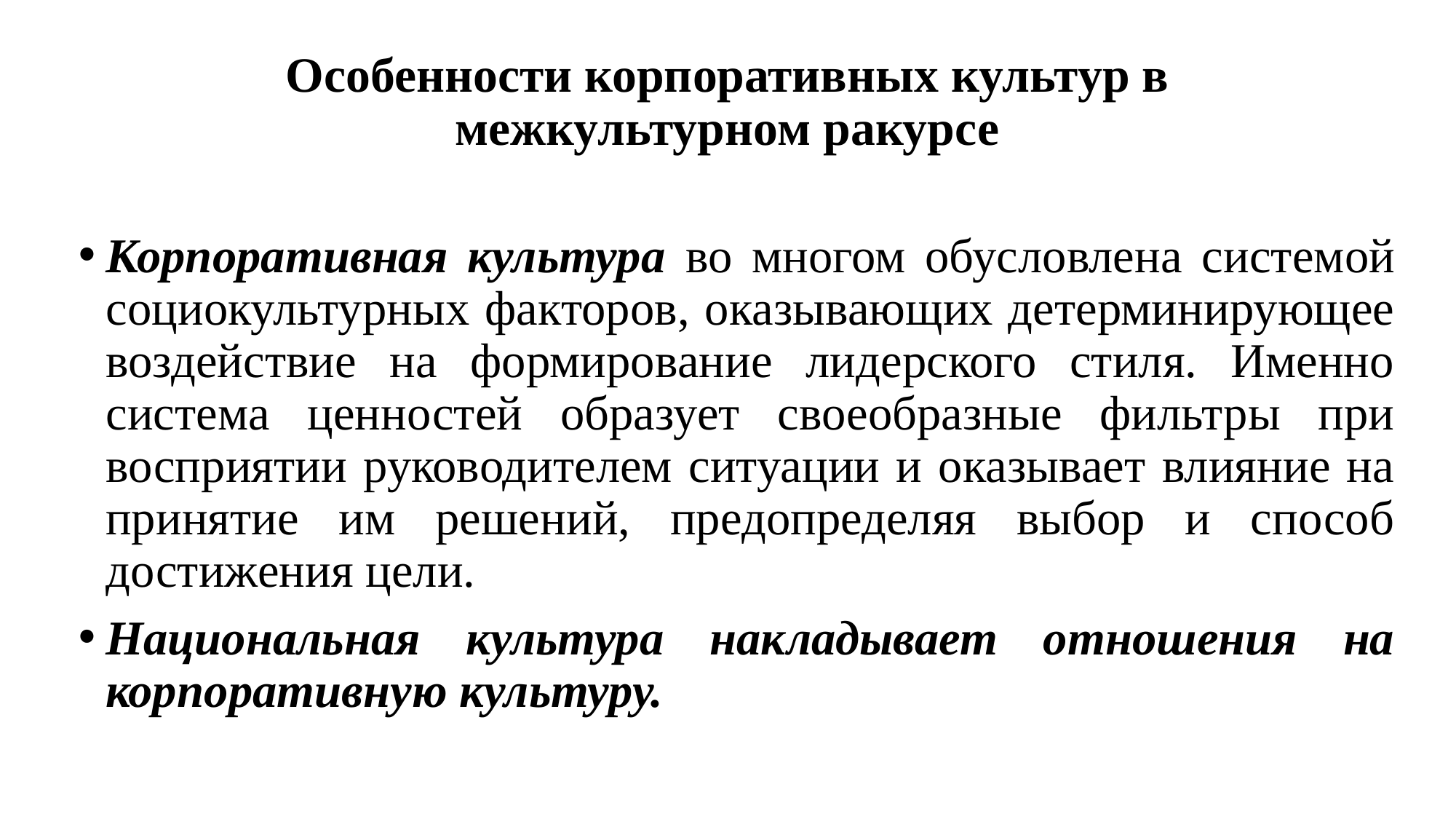

# Особенности корпоративных культур в межкультурном ракурсе
Корпоративная культура во многом обусловлена системой социокультурных факторов, оказывающих детерминирующее воздействие на формирование лидерского стиля. Именно система ценностей образует своеобразные фильтры при восприятии руководителем ситуации и оказывает влияние на принятие им решений, предопределяя выбор и способ достижения цели.
Национальная культура накладывает отношения на корпоративную культуру.